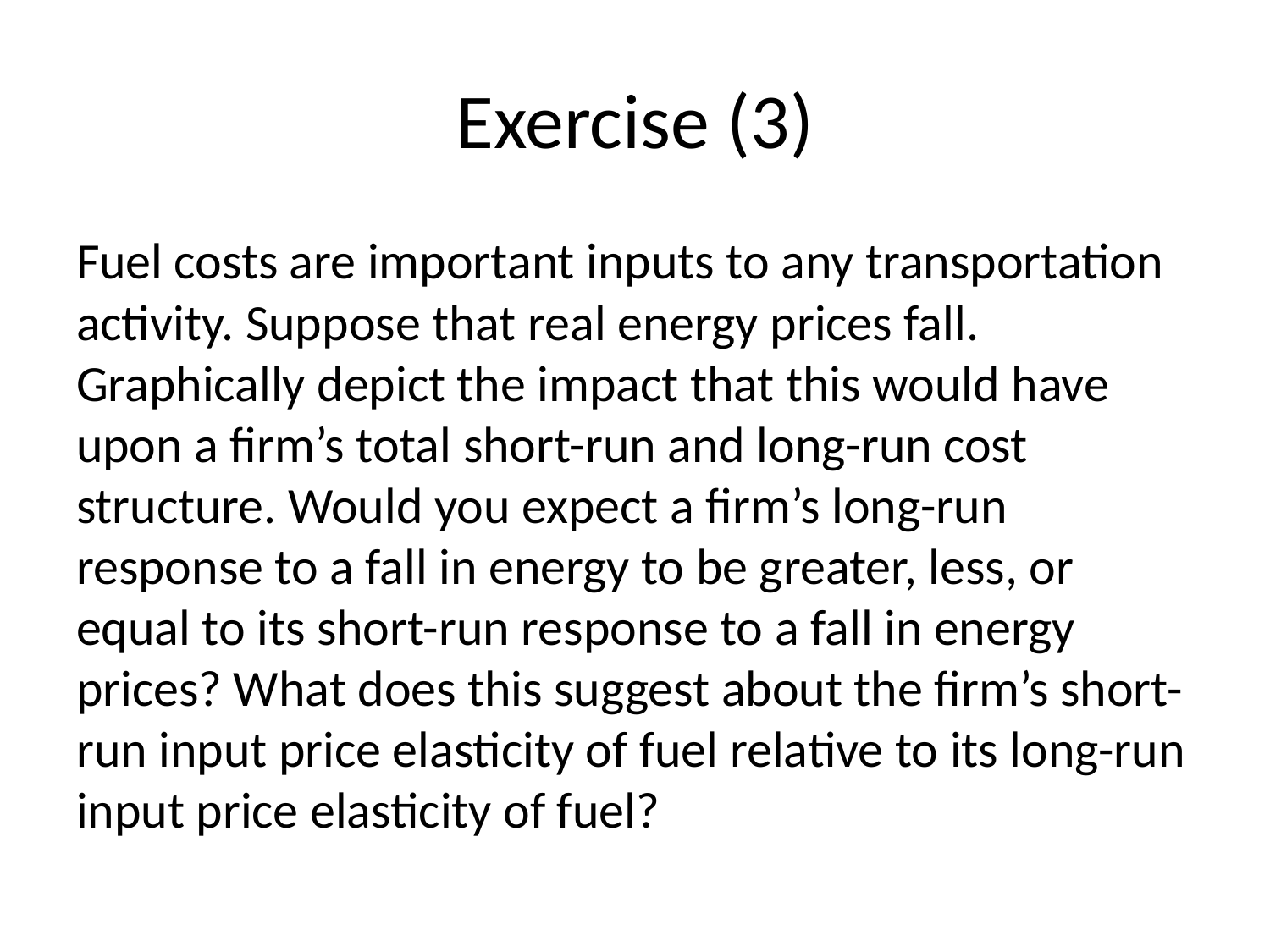

# Exercise (3)
Fuel costs are important inputs to any transportation activity. Suppose that real energy prices fall. Graphically depict the impact that this would have upon a firm’s total short-run and long-run cost structure. Would you expect a firm’s long-run response to a fall in energy to be greater, less, or equal to its short-run response to a fall in energy prices? What does this suggest about the firm’s short-run input price elasticity of fuel relative to its long-run input price elasticity of fuel?